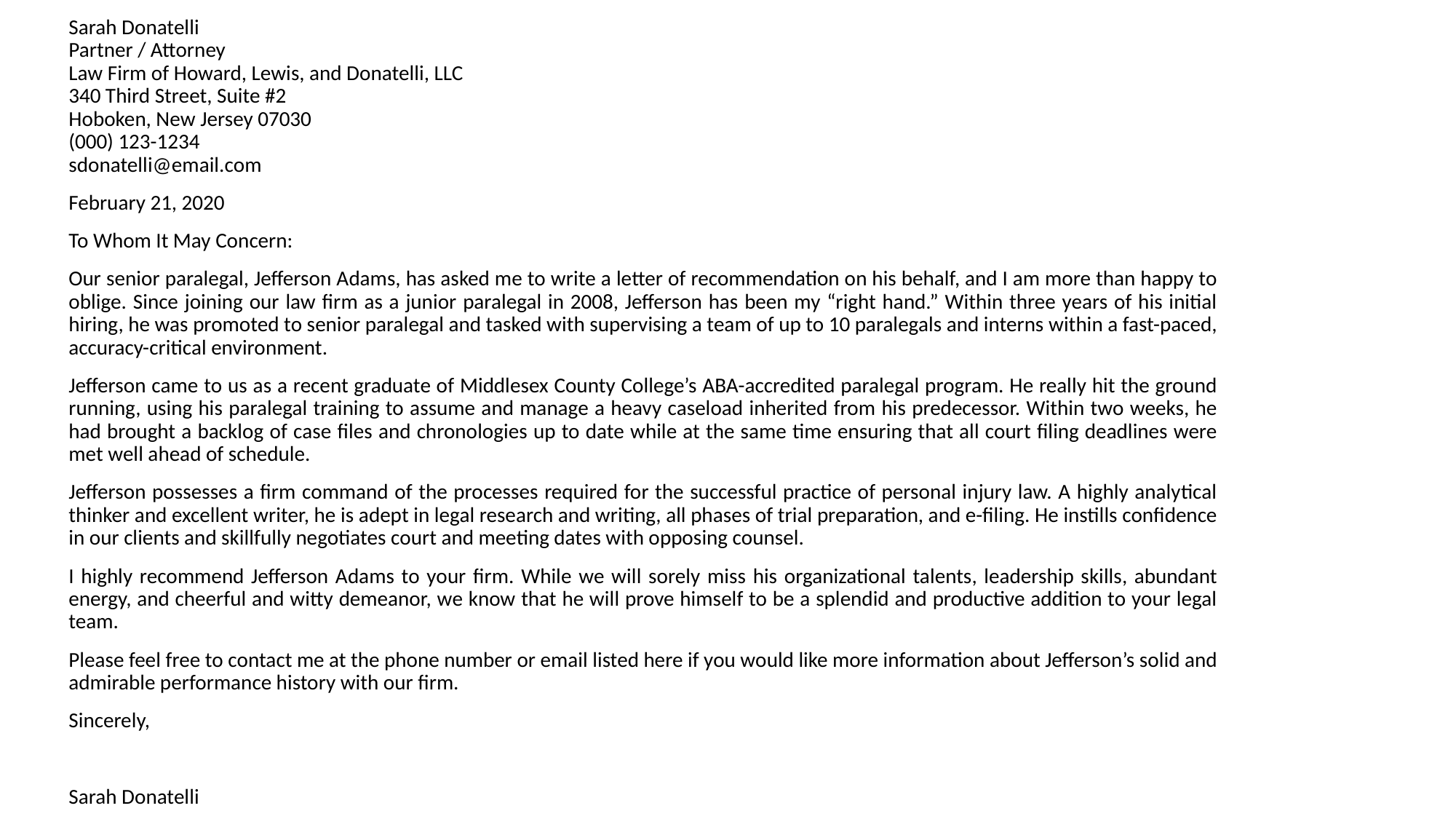

Sarah Donatelli
Partner / Attorney
Law Firm of Howard, Lewis, and Donatelli, LLC
340 Third Street, Suite #2
Hoboken, New Jersey 07030
(000) 123-1234
sdonatelli@email.com
February 21, 2020
To Whom It May Concern:
Our senior paralegal, Jefferson Adams, has asked me to write a letter of recommendation on his behalf, and I am more than happy to oblige. Since joining our law firm as a junior paralegal in 2008, Jefferson has been my “right hand.” Within three years of his initial hiring, he was promoted to senior paralegal and tasked with supervising a team of up to 10 paralegals and interns within a fast-paced, accuracy-critical environment.
Jefferson came to us as a recent graduate of Middlesex County College’s ABA-accredited paralegal program. He really hit the ground running, using his paralegal training to assume and manage a heavy caseload inherited from his predecessor. Within two weeks, he had brought a backlog of case files and chronologies up to date while at the same time ensuring that all court filing deadlines were met well ahead of schedule.
Jefferson possesses a firm command of the processes required for the successful practice of personal injury law. A highly analytical thinker and excellent writer, he is adept in legal research and writing, all phases of trial preparation, and e-filing. He instills confidence in our clients and skillfully negotiates court and meeting dates with opposing counsel.
I highly recommend Jefferson Adams to your firm. While we will sorely miss his organizational talents, leadership skills, abundant energy, and cheerful and witty demeanor, we know that he will prove himself to be a splendid and productive addition to your legal team.
Please feel free to contact me at the phone number or email listed here if you would like more information about Jefferson’s solid and admirable performance history with our firm.
Sincerely,

Sarah Donatelli